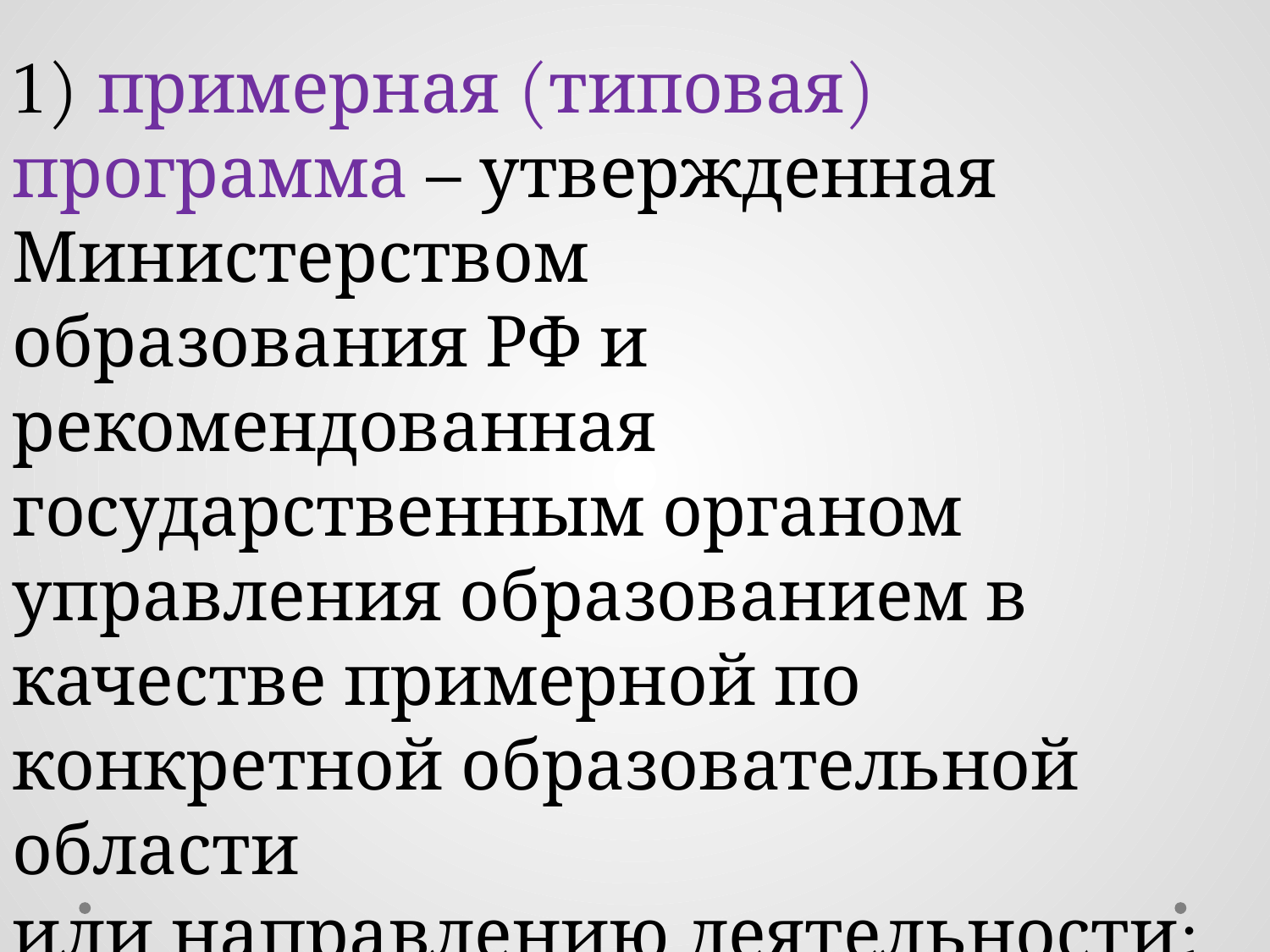

1) примерная (типовая) программа – утвержденная Министерством
образования РФ и рекомендованная государственным органом управления образованием в качестве примерной по конкретной образовательной области
или направлению деятельности;